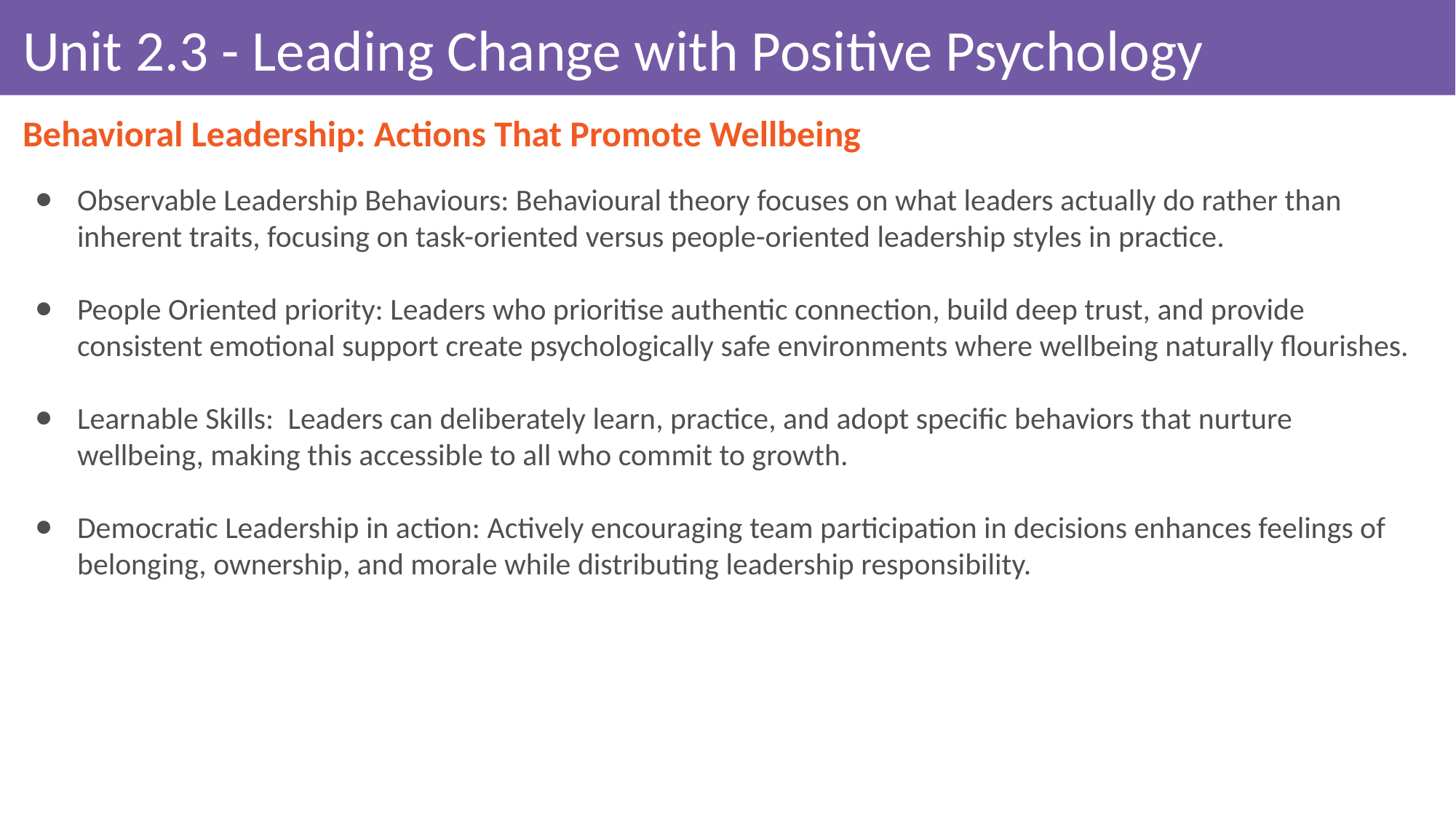

# Unit 2.3 - Leading Change with Positive Psychology
Behavioral Leadership: Actions That Promote Wellbeing
Observable Leadership Behaviours: Behavioural theory focuses on what leaders actually do rather than inherent traits, focusing on task-oriented versus people-oriented leadership styles in practice.

People Oriented priority: Leaders who prioritise authentic connection, build deep trust, and provide consistent emotional support create psychologically safe environments where wellbeing naturally flourishes.

Learnable Skills:  Leaders can deliberately learn, practice, and adopt specific behaviors that nurture wellbeing, making this accessible to all who commit to growth.

Democratic Leadership in action: Actively encouraging team participation in decisions enhances feelings of belonging, ownership, and morale while distributing leadership responsibility.